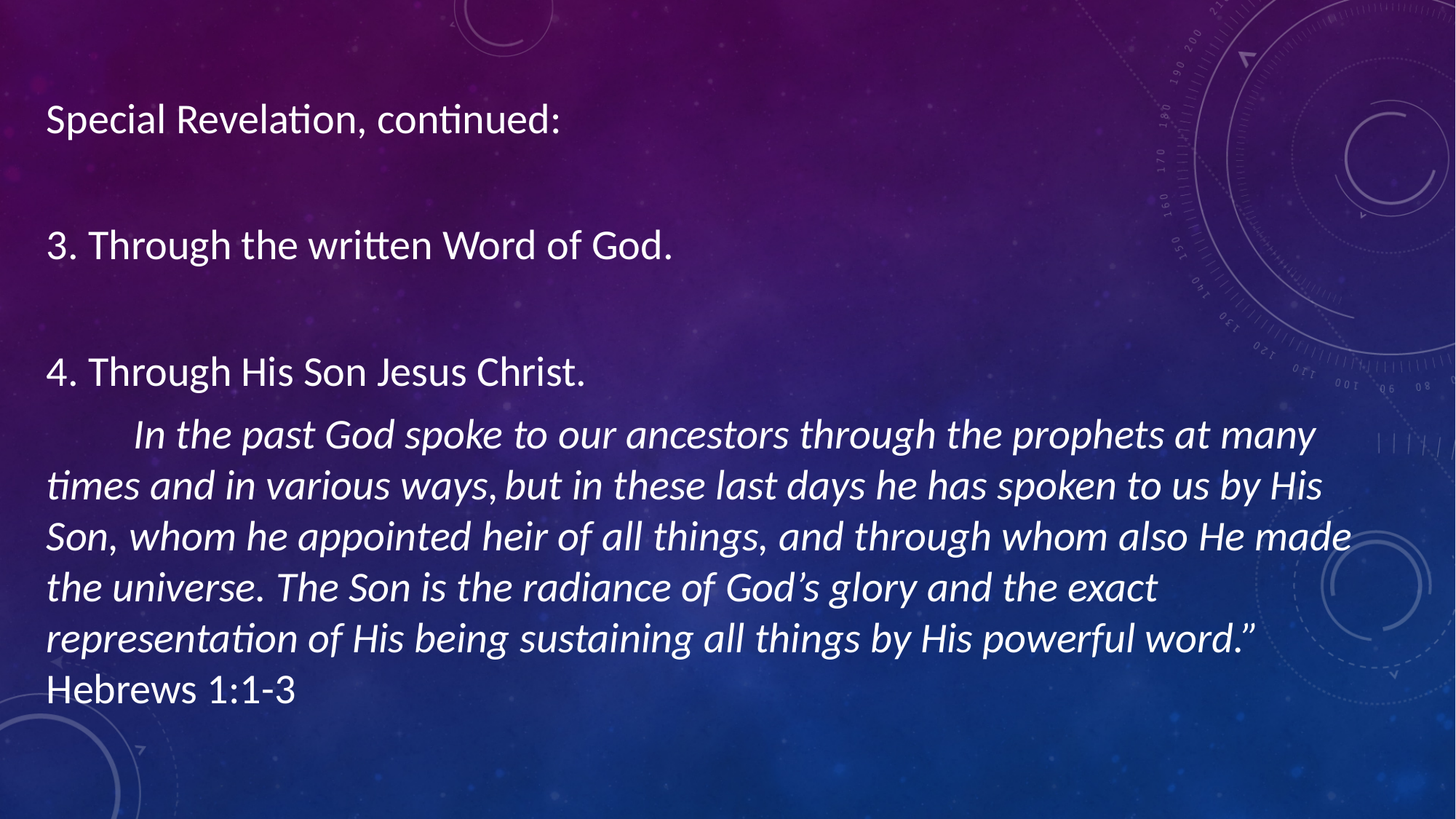

Special Revelation, continued:

3. Through the written Word of God.

4. Through His Son Jesus Christ.
	In the past God spoke to our ancestors through the prophets at many times and in various ways, but in these last days he has spoken to us by His Son, whom he appointed heir of all things, and through whom also He made the universe. The Son is the radiance of God’s glory and the exact representation of His being sustaining all things by His powerful word.” Hebrews 1:1-3